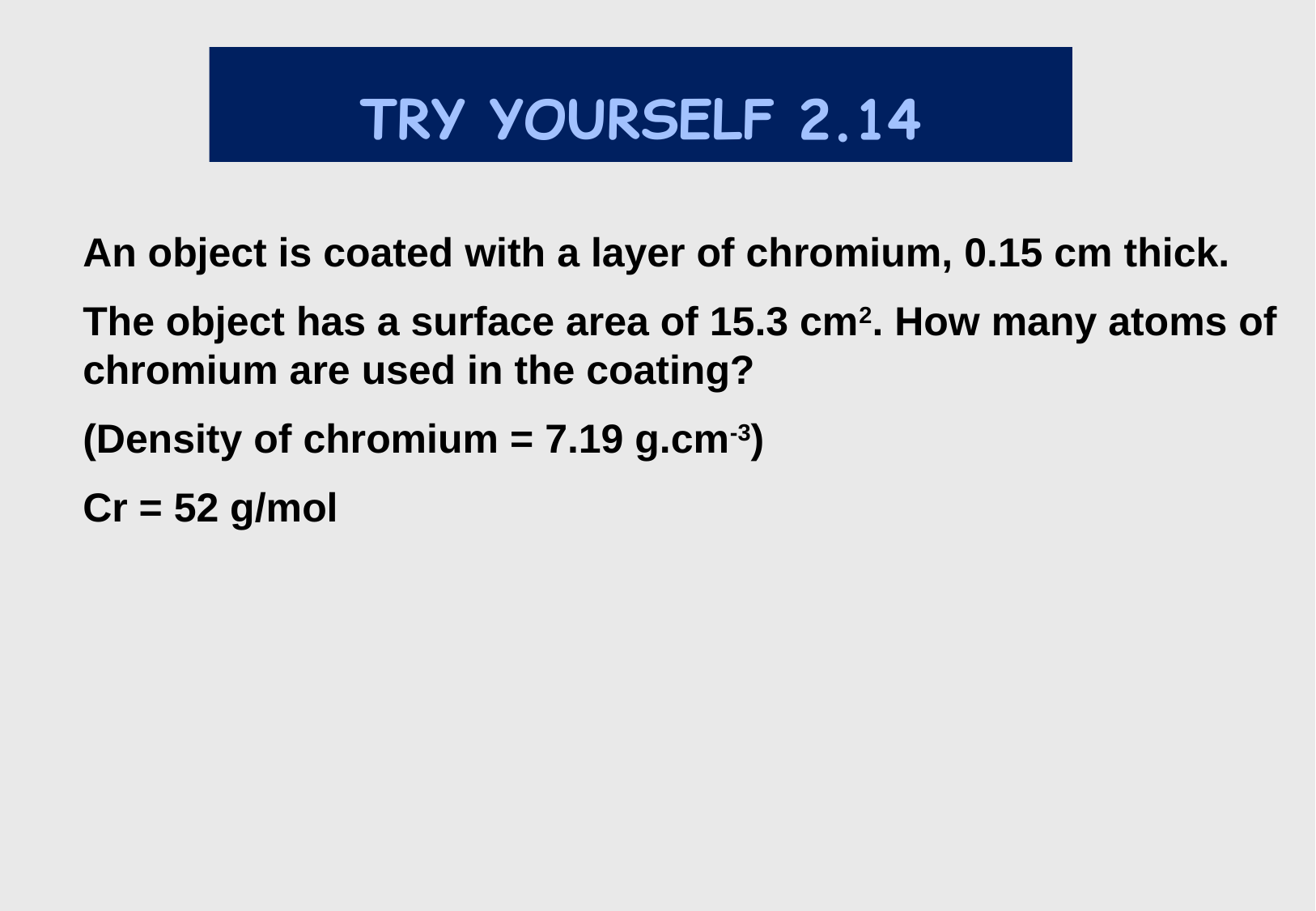

TRY YOURSELF 2.14

An object is coated with a layer of chromium, 0.15 cm thick.
The object has a surface area of 15.3 cm2. How many atoms of chromium are used in the coating?
(Density of chromium = 7.19 g.cm-3)
Cr = 52 g/mol